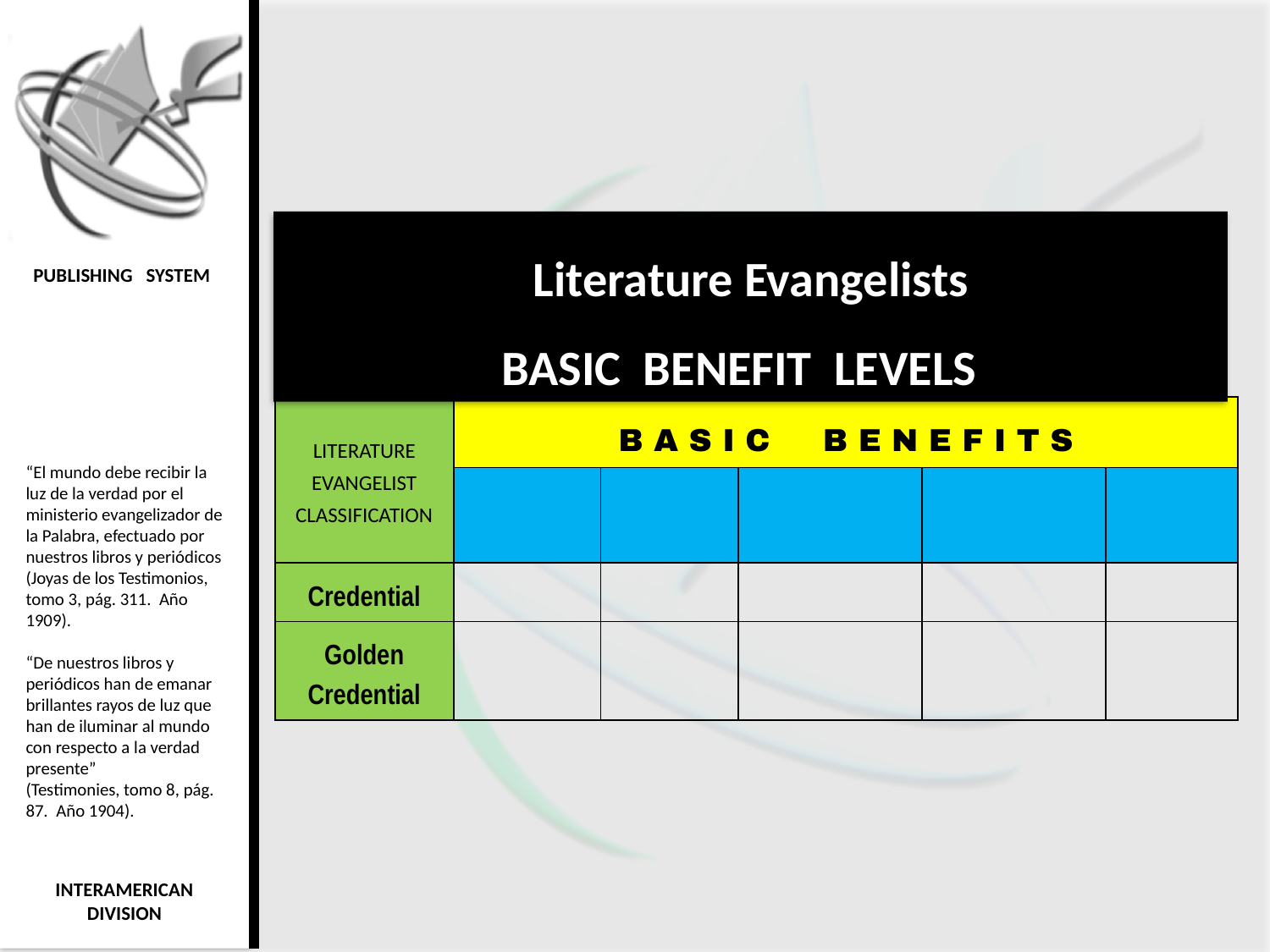

Literature Evangelists
BASIC  BENEFIT  LEVELS
| LITERATURE EVANGELIST CLASSIFICATION | B A S I C B E N E F I T S |  |  |  |  |
| --- | --- | --- | --- | --- | --- |
|  |  |  |  |  |  |
| Credential |  |  |  |  |  |
| Golden Credential |  |  |  |  |  |